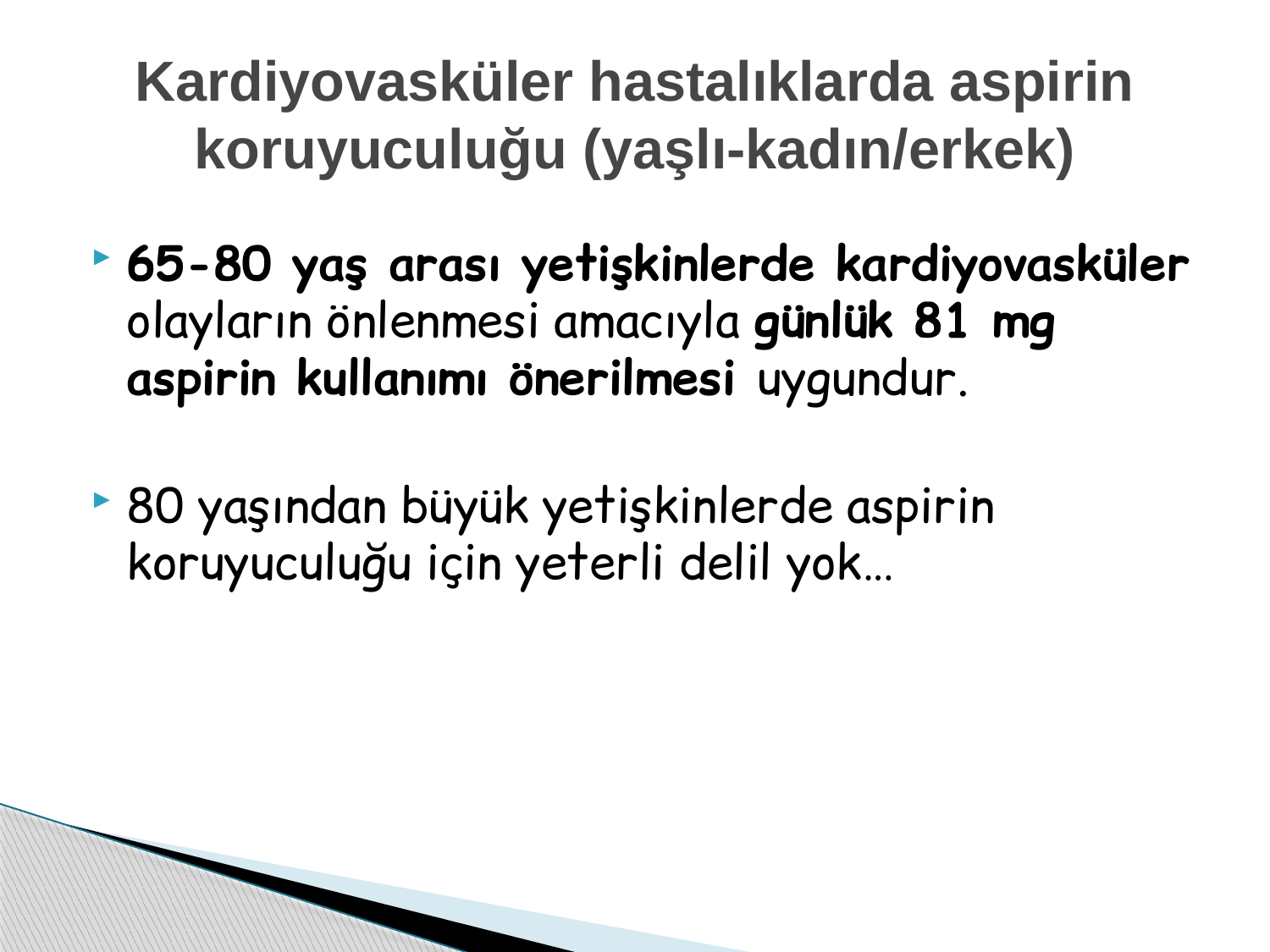

# Kardiyovasküler hastalıklarda aspirin koruyuculuğu (yaşlı-kadın/erkek)
65-80 yaş arası yetişkinlerde kardiyovasküler olayların önlenmesi amacıyla günlük 81 mg aspirin kullanımı önerilmesi uygundur.

80 yaşından büyük yetişkinlerde aspirin koruyuculuğu için yeterli delil yok…